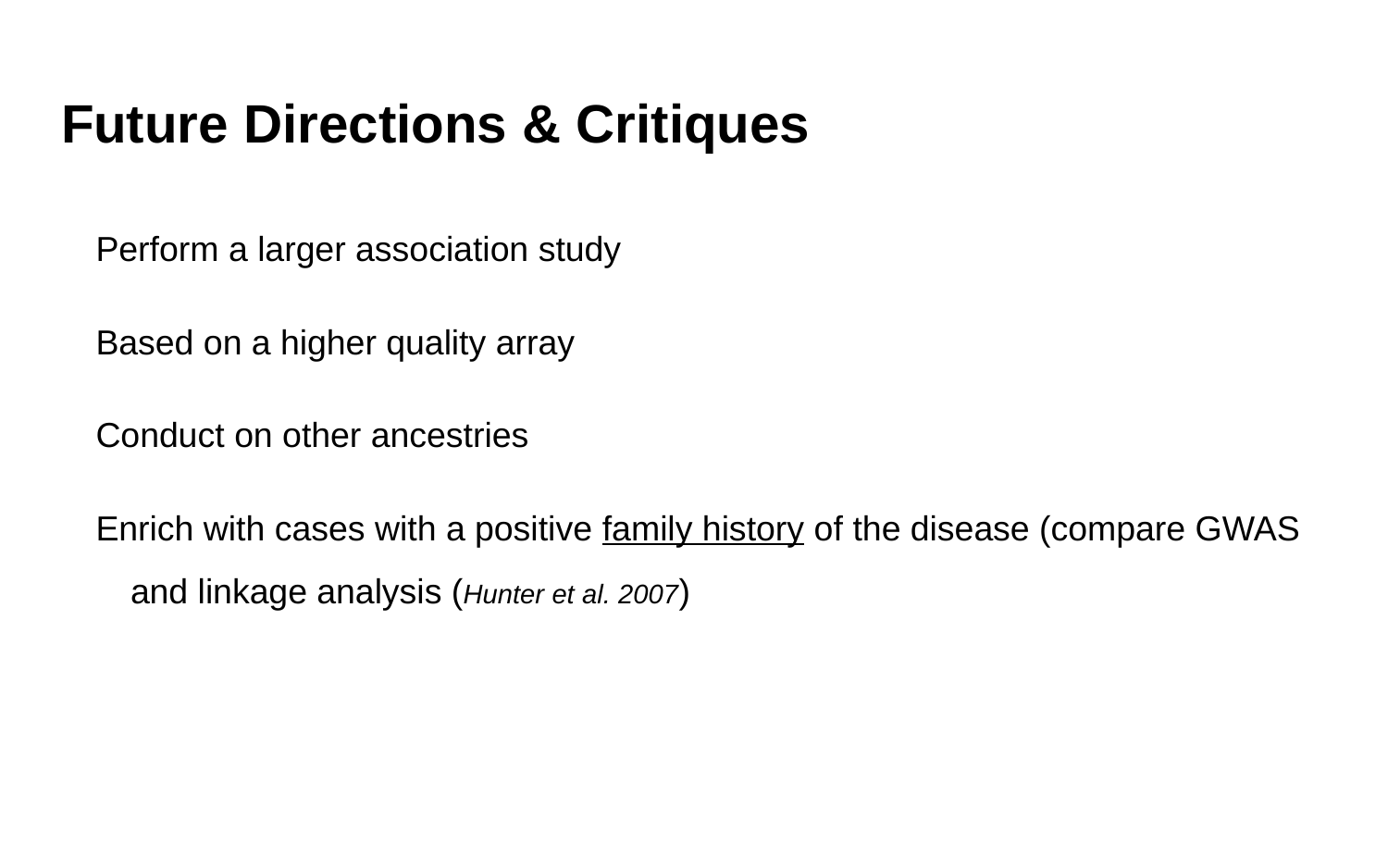

# Future Directions & Critiques
Perform a larger association study
Based on a higher quality array
Conduct on other ancestries
Enrich with cases with a positive family history of the disease (compare GWAS and linkage analysis (Hunter et al. 2007)